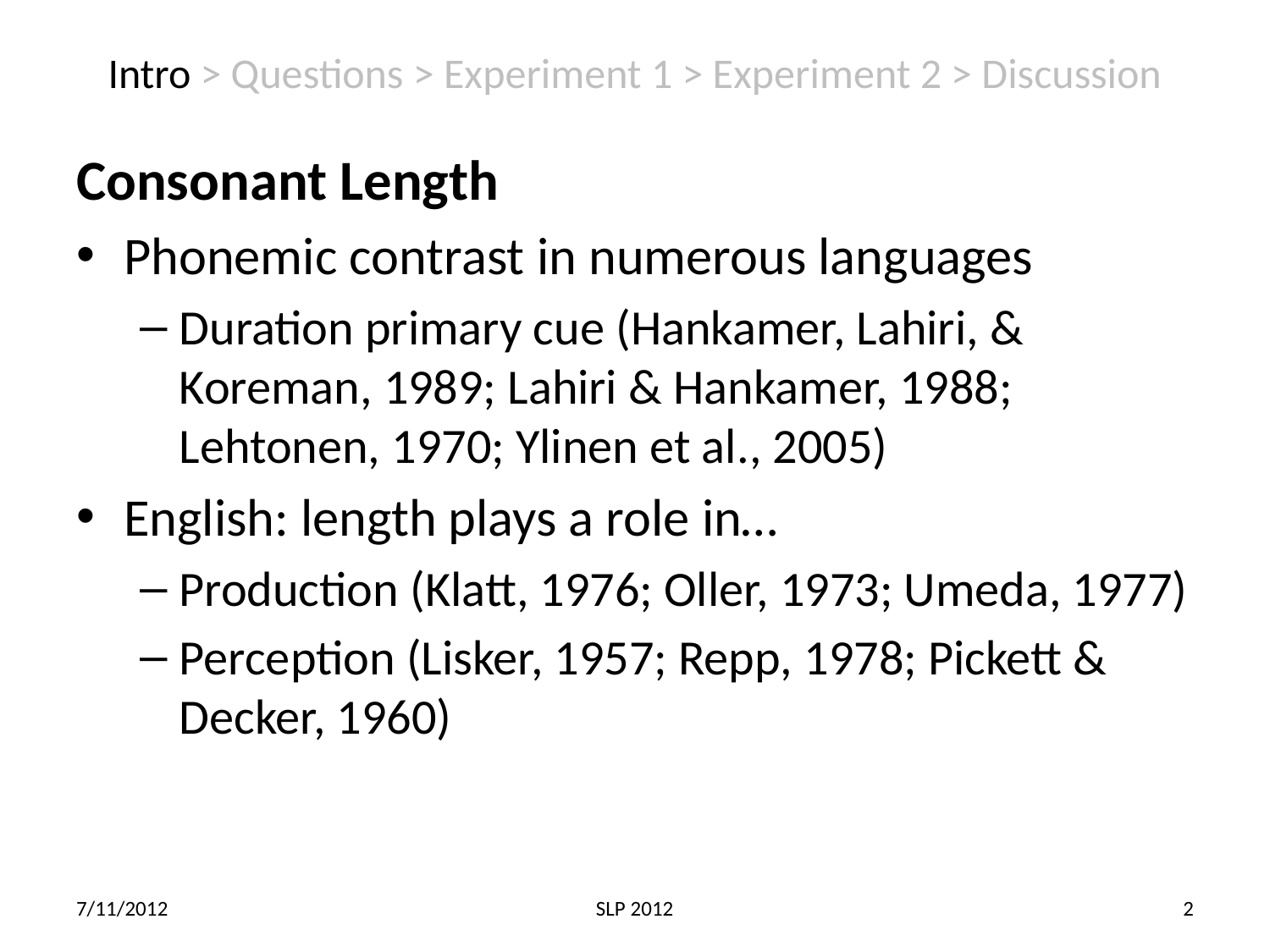

# Intro > Questions > Experiment 1 > Experiment 2 > Discussion
Consonant Length
Phonemic contrast in numerous languages
Duration primary cue (Hankamer, Lahiri, & Koreman, 1989; Lahiri & Hankamer, 1988; Lehtonen, 1970; Ylinen et al., 2005)
English: length plays a role in…
Production (Klatt, 1976; Oller, 1973; Umeda, 1977)
Perception (Lisker, 1957; Repp, 1978; Pickett & Decker, 1960)
7/11/2012
SLP 2012
2